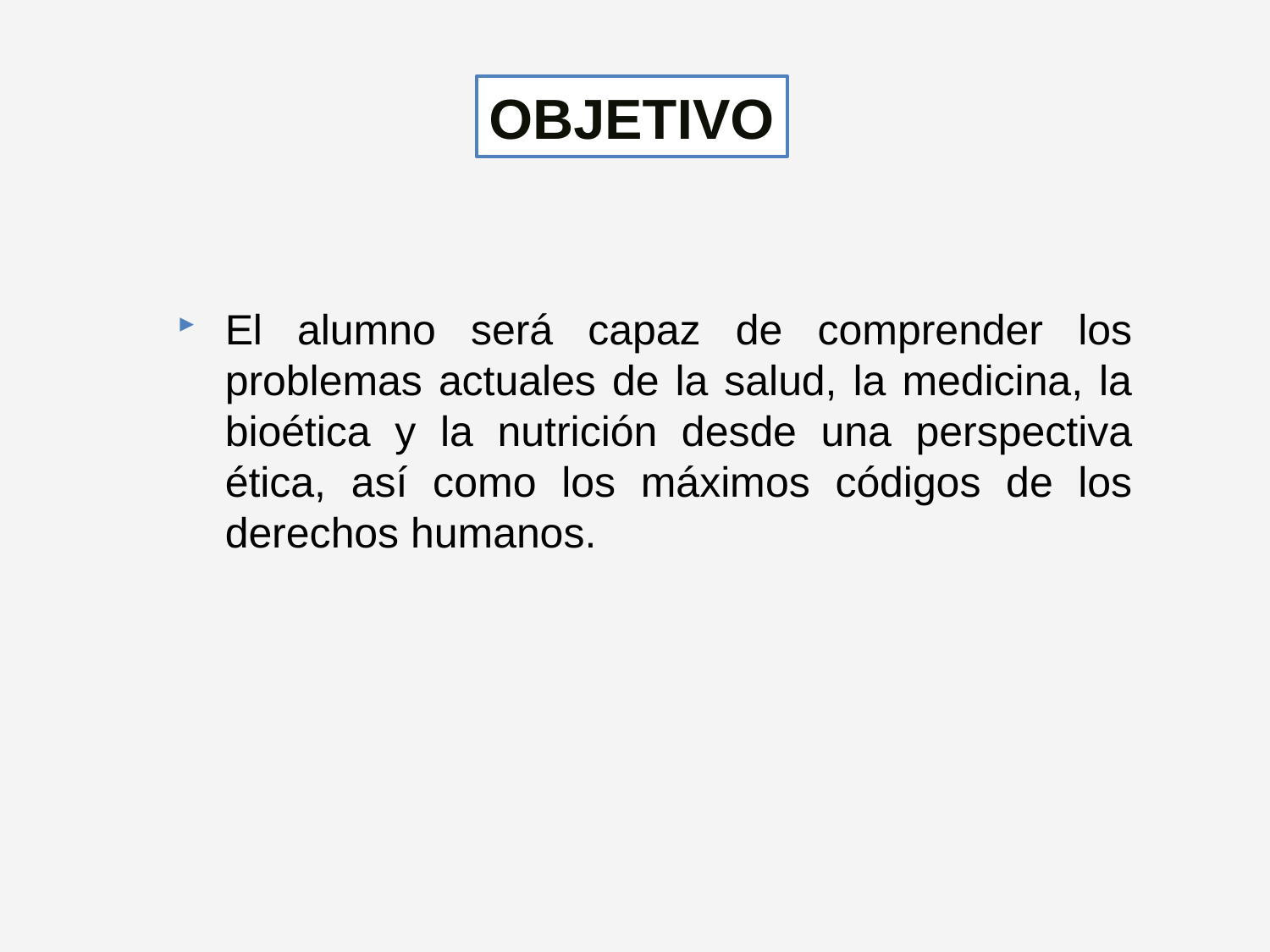

OBJETIVO
El alumno será capaz de comprender los problemas actuales de la salud, la medicina, la bioética y la nutrición desde una perspectiva ética, así como los máximos códigos de los derechos humanos.